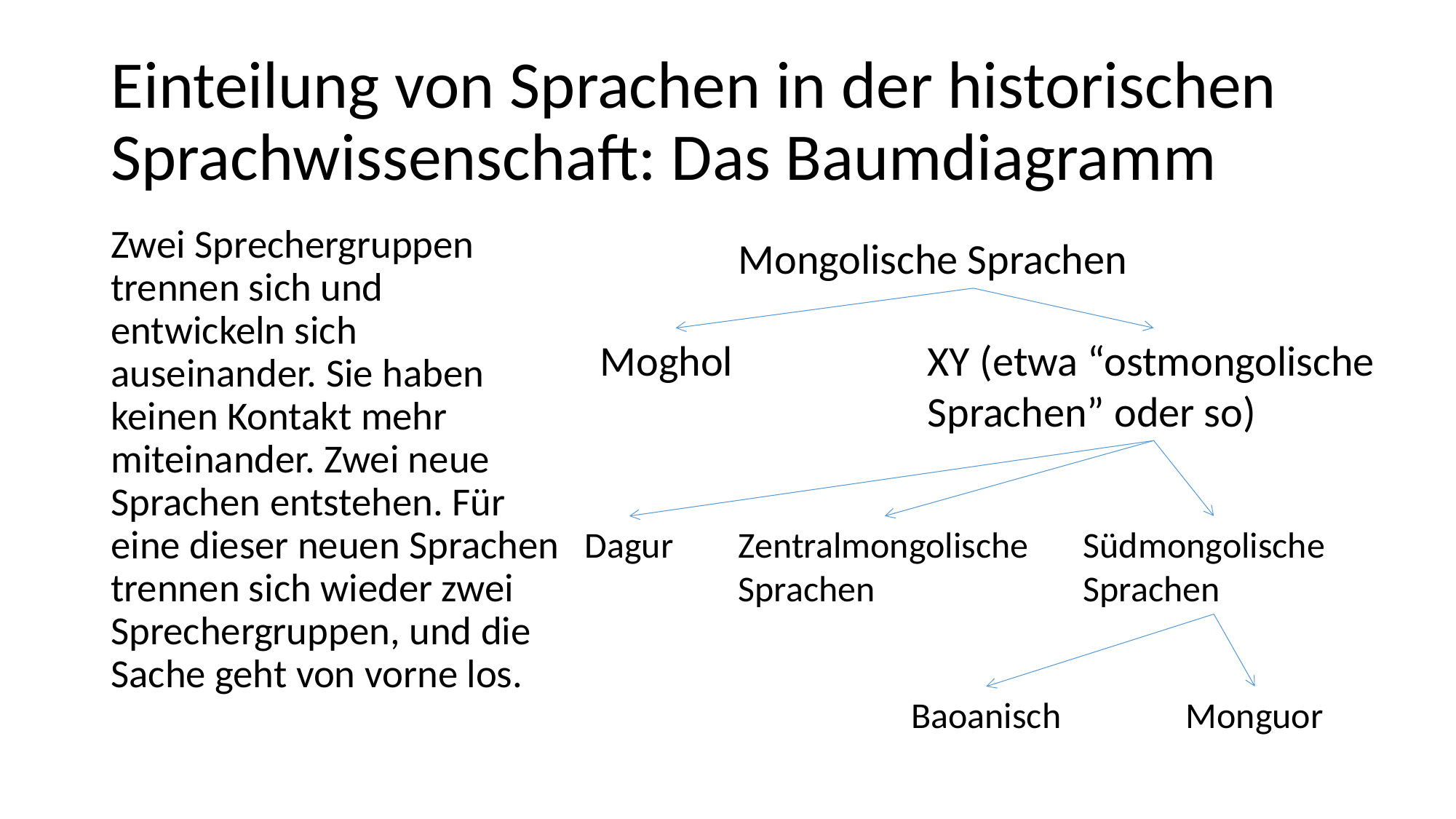

# Einteilung von Sprachen in der historischen Sprachwissenschaft: Das Baumdiagramm
Zwei Sprechergruppen trennen sich und entwickeln sich auseinander. Sie haben keinen Kontakt mehr miteinander. Zwei neue Sprachen entstehen. Für eine dieser neuen Sprachen trennen sich wieder zwei Sprechergruppen, und die Sache geht von vorne los.
Mongolische Sprachen
Moghol
XY (etwa “ostmongolische Sprachen” oder so)
Dagur
Zentralmongolische Sprachen
Südmongolische Sprachen
Baoanisch
Monguor